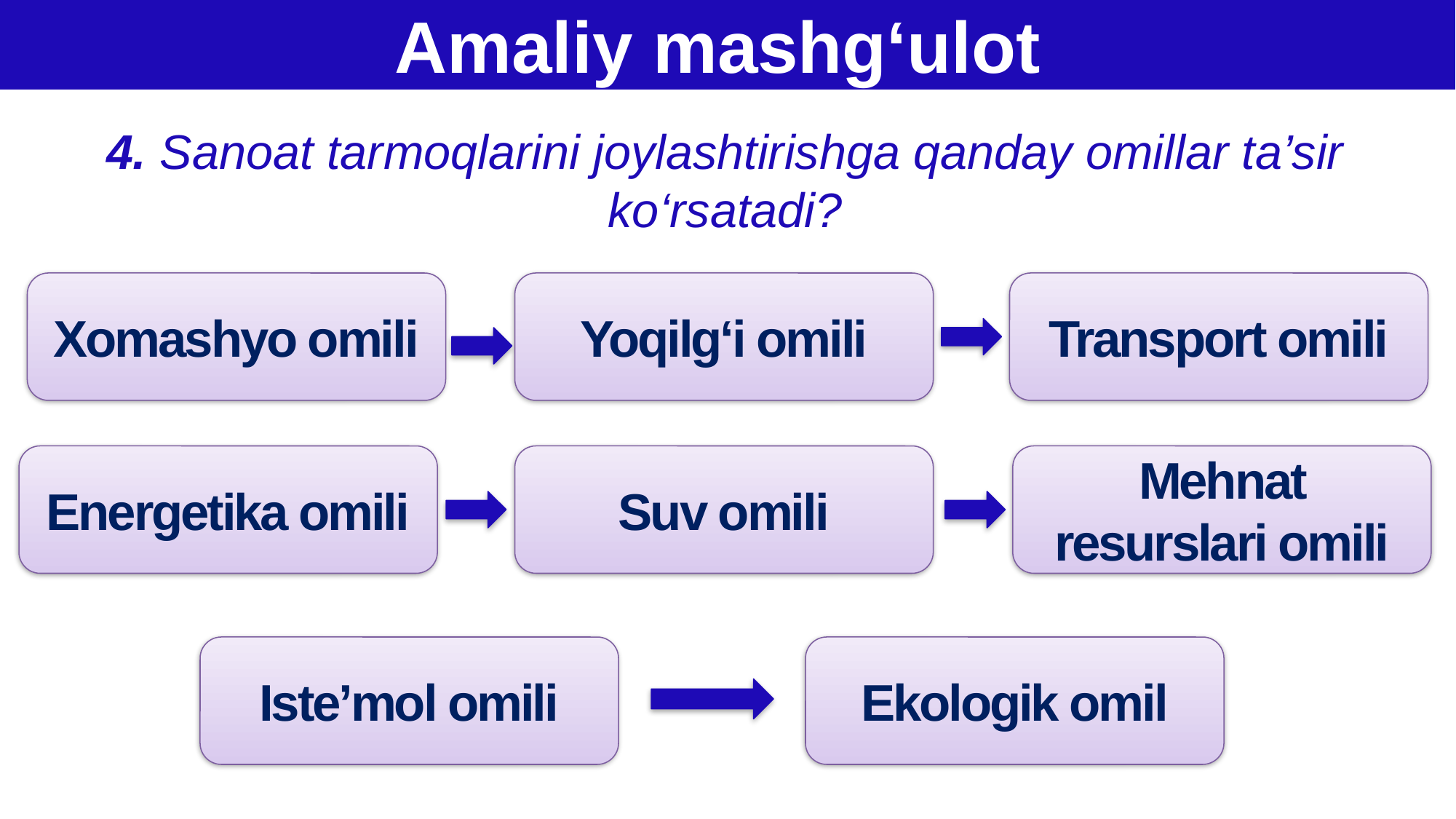

Amaliy mashg‘ulot
4. Sanoat tarmoqlarini joylashtirishga qanday omillar ta’sir ko‘rsatadi?
Xomashyo omili
Yoqilg‘i omili
Transport omili

Energetika omili
Suv omili
Mehnat resurslari omili

Iste’mol omili
Ekologik omil